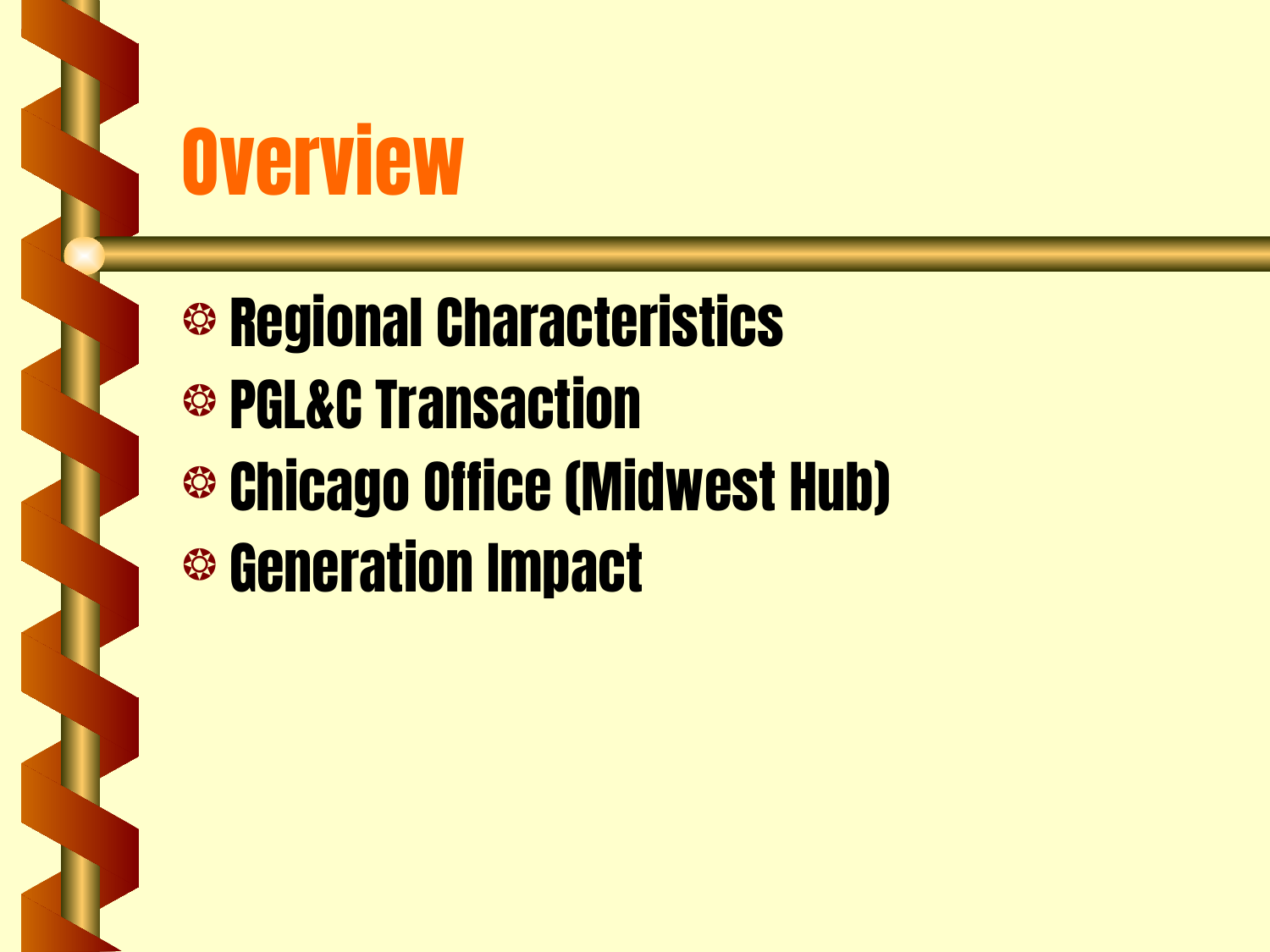

# Overview
Regional Characteristics
PGL&C Transaction
Chicago Office (Midwest Hub)
Generation Impact